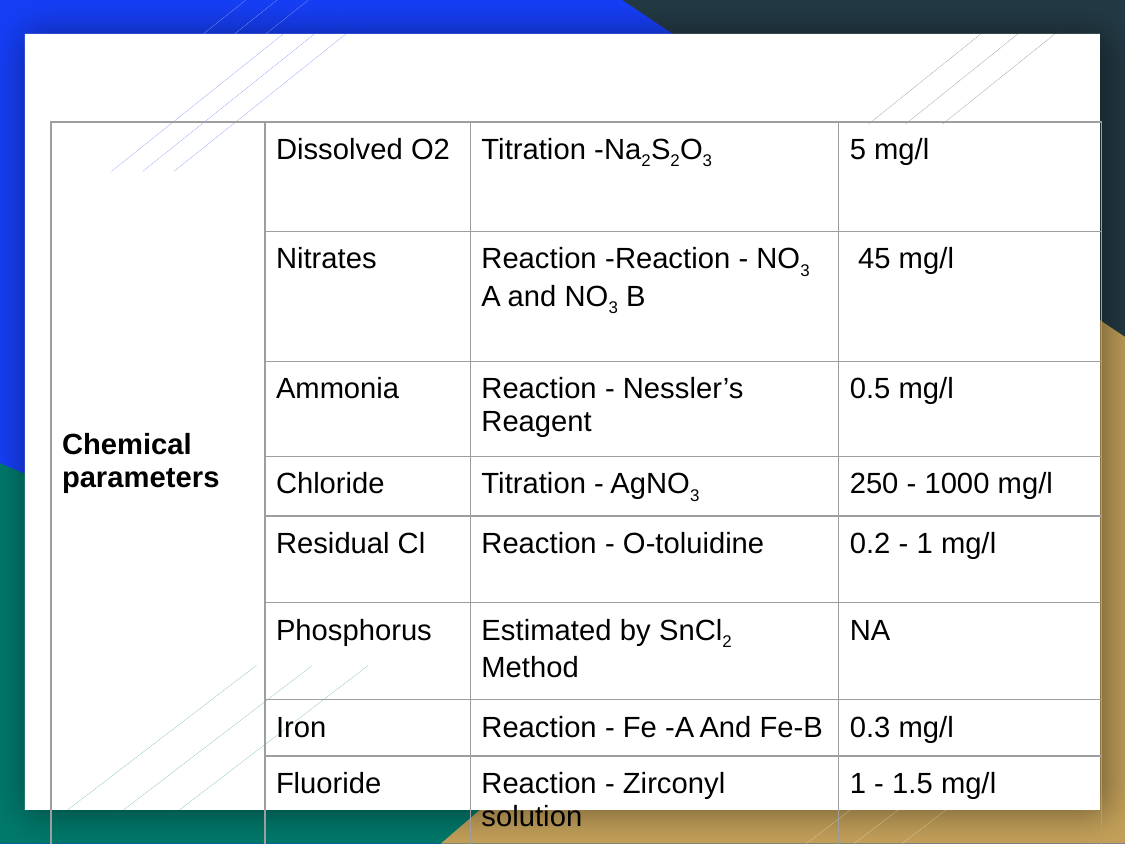

| Chemical parameters | Dissolved O2 | Titration -Na2S2O3 | 5 mg/l |
| --- | --- | --- | --- |
|  | Nitrates | Reaction -Reaction - NO3 A and NO3 B | 45 mg/l |
|  | Ammonia | Reaction - Nessler’s Reagent | 0.5 mg/l |
|  | Chloride | Titration - AgNO3 | 250 - 1000 mg/l |
|  | Residual Cl | Reaction - O-toluidine | 0.2 - 1 mg/l |
|  | Phosphorus | Estimated by SnCl2 Method | NA |
|  | Iron | Reaction - Fe -A And Fe-B | 0.3 mg/l |
|  | Fluoride | Reaction - Zirconyl solution | 1 - 1.5 mg/l |